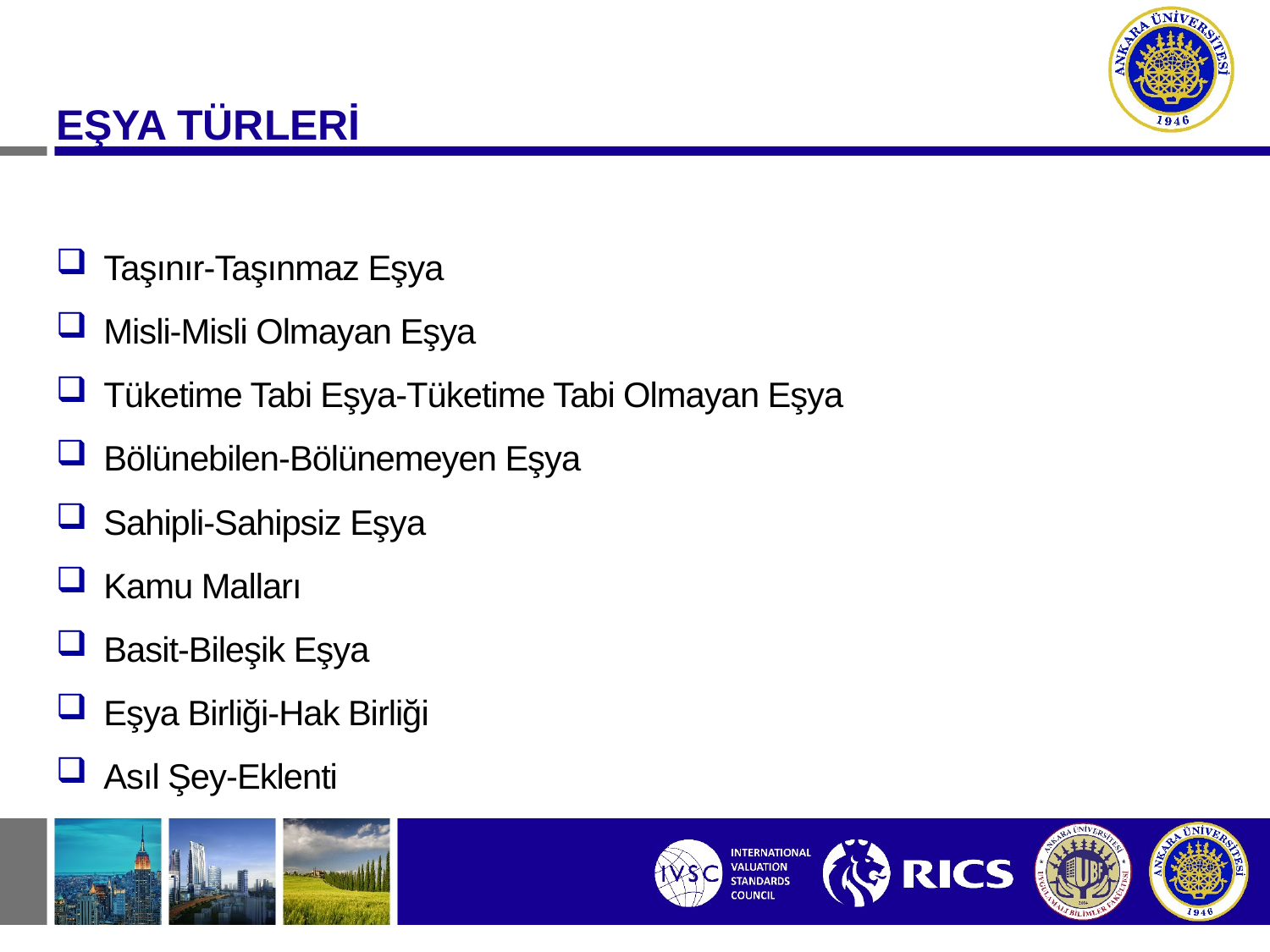

EŞYA TÜRLERİ

Taşınır-Taşınmaz Eşya
Misli-Misli Olmayan Eşya
Tüketime Tabi Eşya-Tüketime Tabi Olmayan Eşya
Bölünebilen-Bölünemeyen Eşya
Sahipli-Sahipsiz Eşya
Kamu Malları
Basit-Bileşik Eşya
Eşya Birliği-Hak Birliği
Asıl Şey-Eklenti